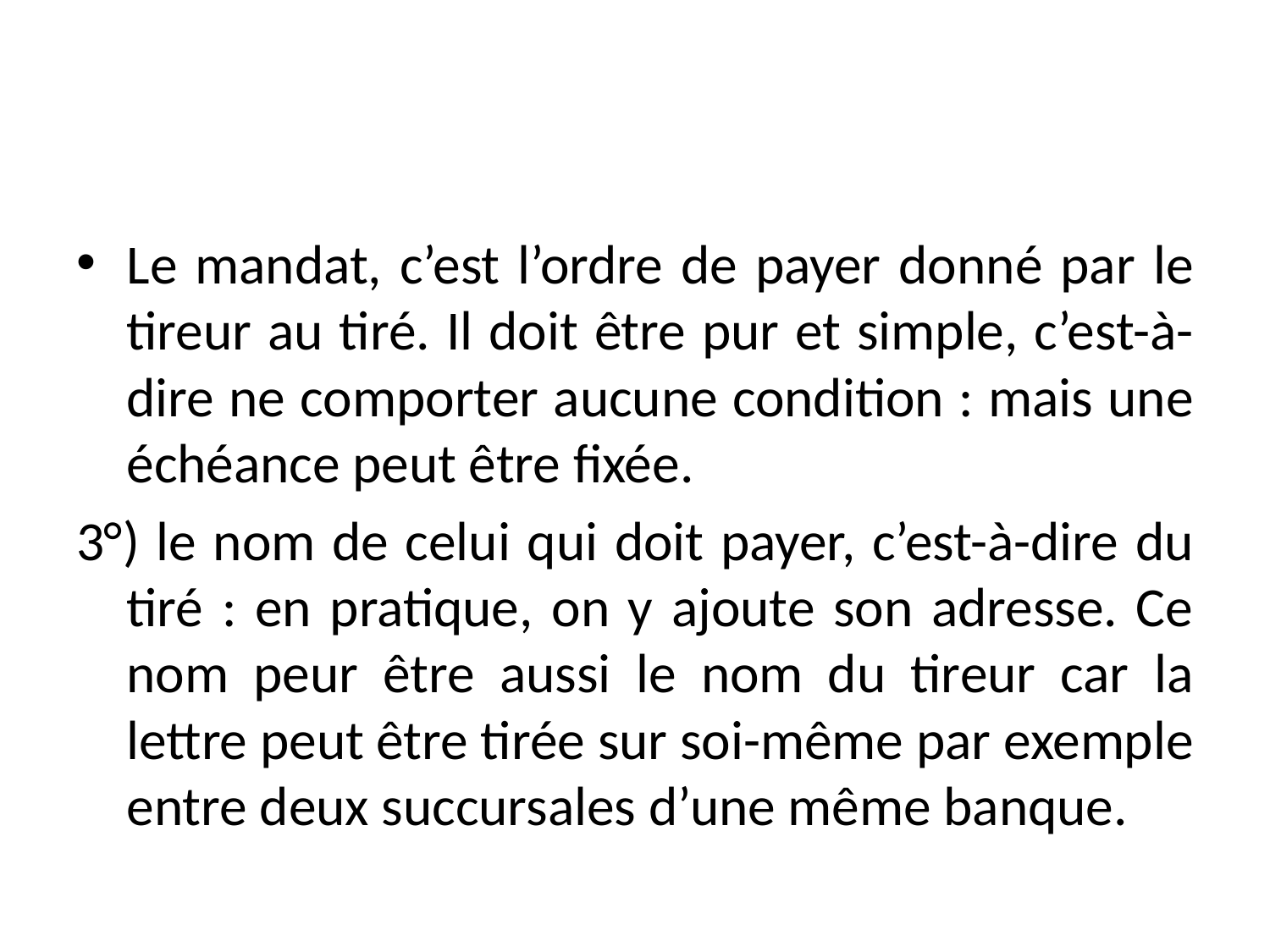

#
Le mandat, c’est l’ordre de payer donné par le tireur au tiré. Il doit être pur et simple, c’est-à-dire ne comporter aucune condition : mais une échéance peut être fixée.
3°) le nom de celui qui doit payer, c’est-à-dire du tiré : en pratique, on y ajoute son adresse. Ce nom peur être aussi le nom du tireur car la lettre peut être tirée sur soi-même par exemple entre deux succursales d’une même banque.